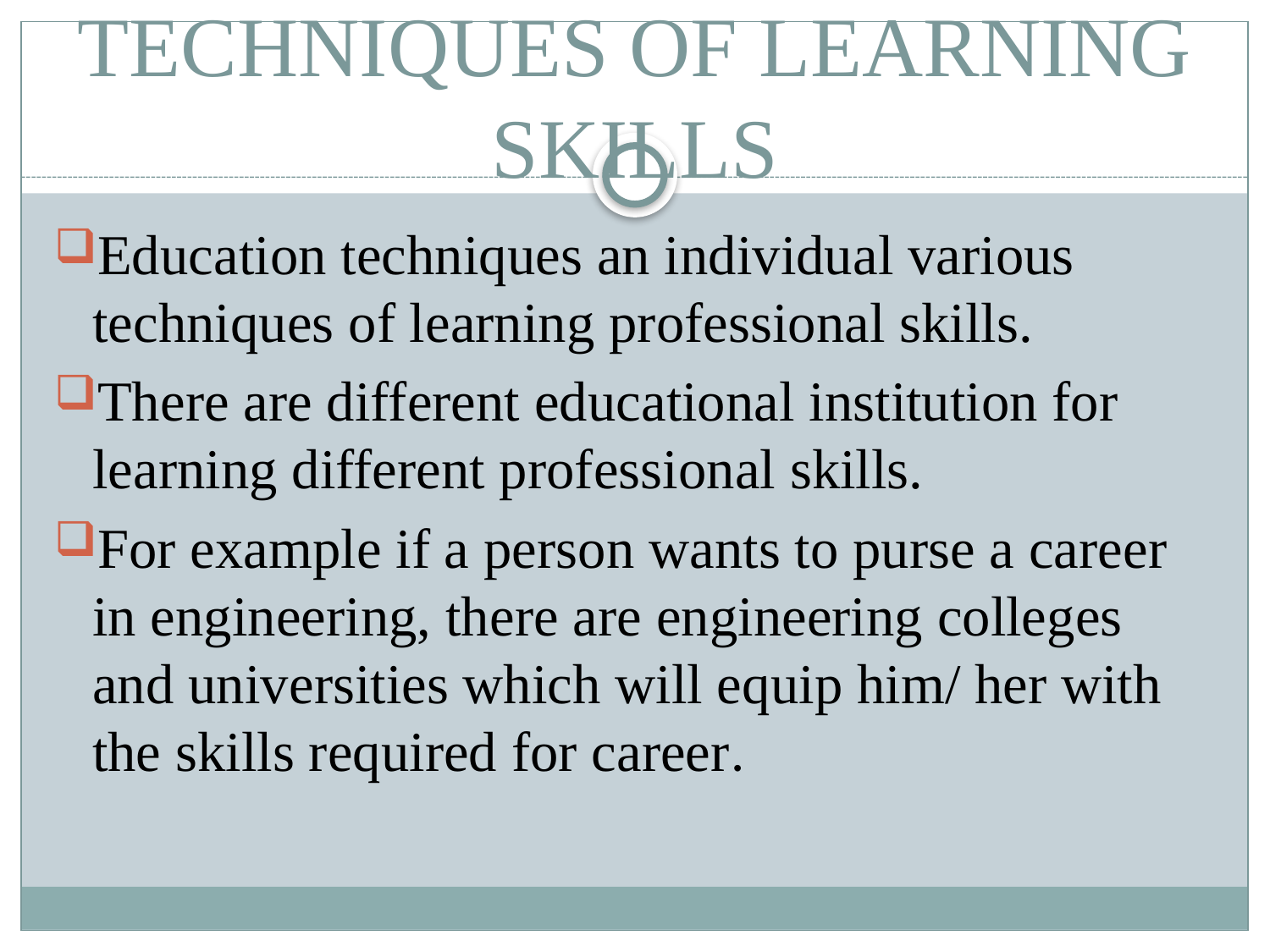

# TECHNIQUES OF LEARNING SKILLS
Education techniques an individual various techniques of learning professional skills.
There are different educational institution for learning different professional skills.
For example if a person wants to purse a career in engineering, there are engineering colleges and universities which will equip him/ her with the skills required for career.